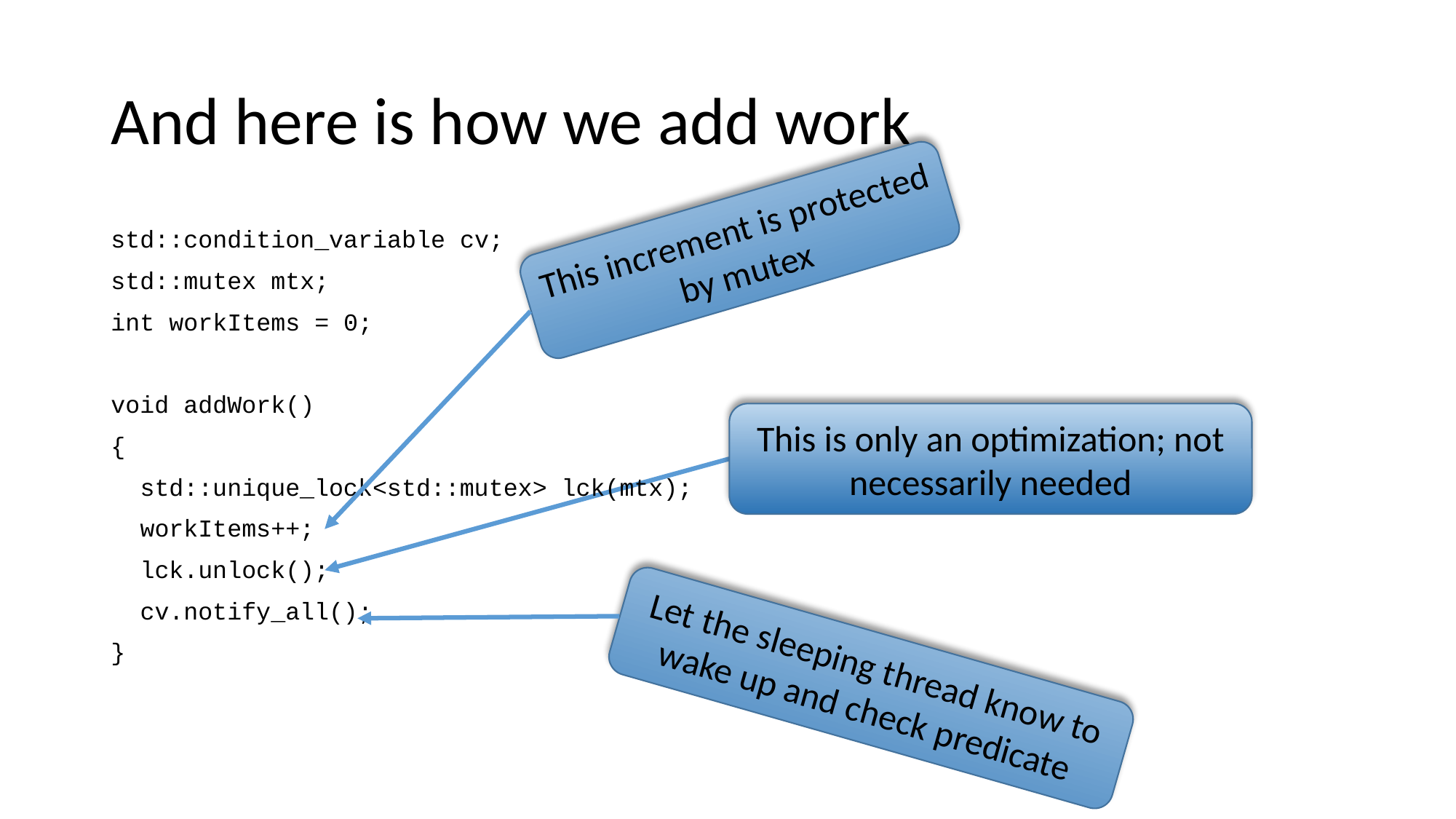

# And here is how we add work
This increment is protected by mutex
std::condition_variable cv;
std::mutex mtx;
int workItems = 0;

void addWork()
{
  std::unique_lock<std::mutex> lck(mtx);
  workItems++;
  lck.unlock();
  cv.notify_all();
}
This is only an optimization; not necessarily needed
Let the sleeping thread know to wake up and check predicate